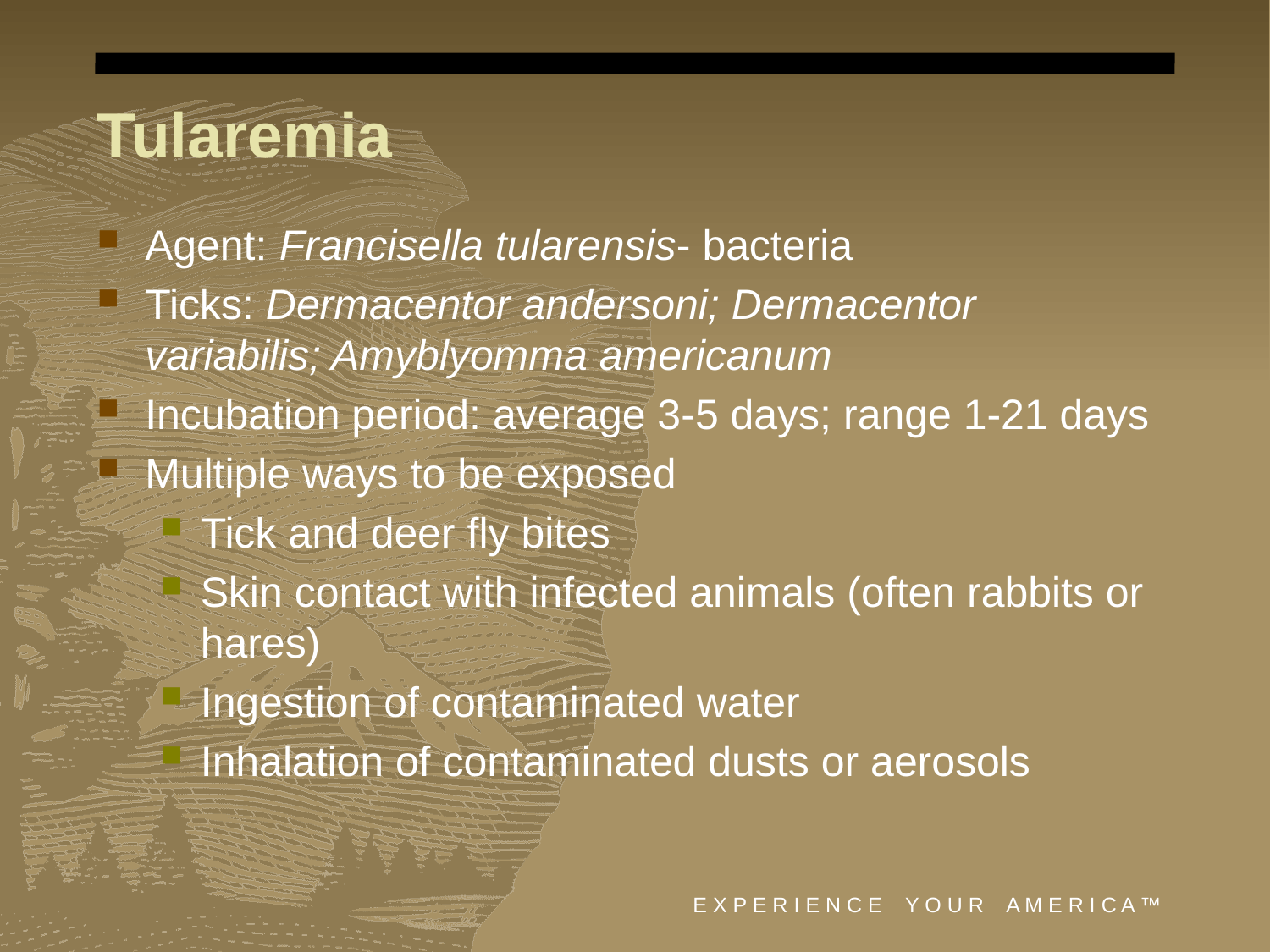

# Tularemia
Agent: Francisella tularensis- bacteria
Ticks: Dermacentor andersoni; Dermacentor variabilis; Amyblyomma americanum
Incubation period: average 3-5 days; range 1-21 days
Multiple ways to be exposed
Tick and deer fly bites
Skin contact with infected animals (often rabbits or hares)
Ingestion of contaminated water
Inhalation of contaminated dusts or aerosols

E X P E R I E N C E    Y O U R    A M E R I C A ™